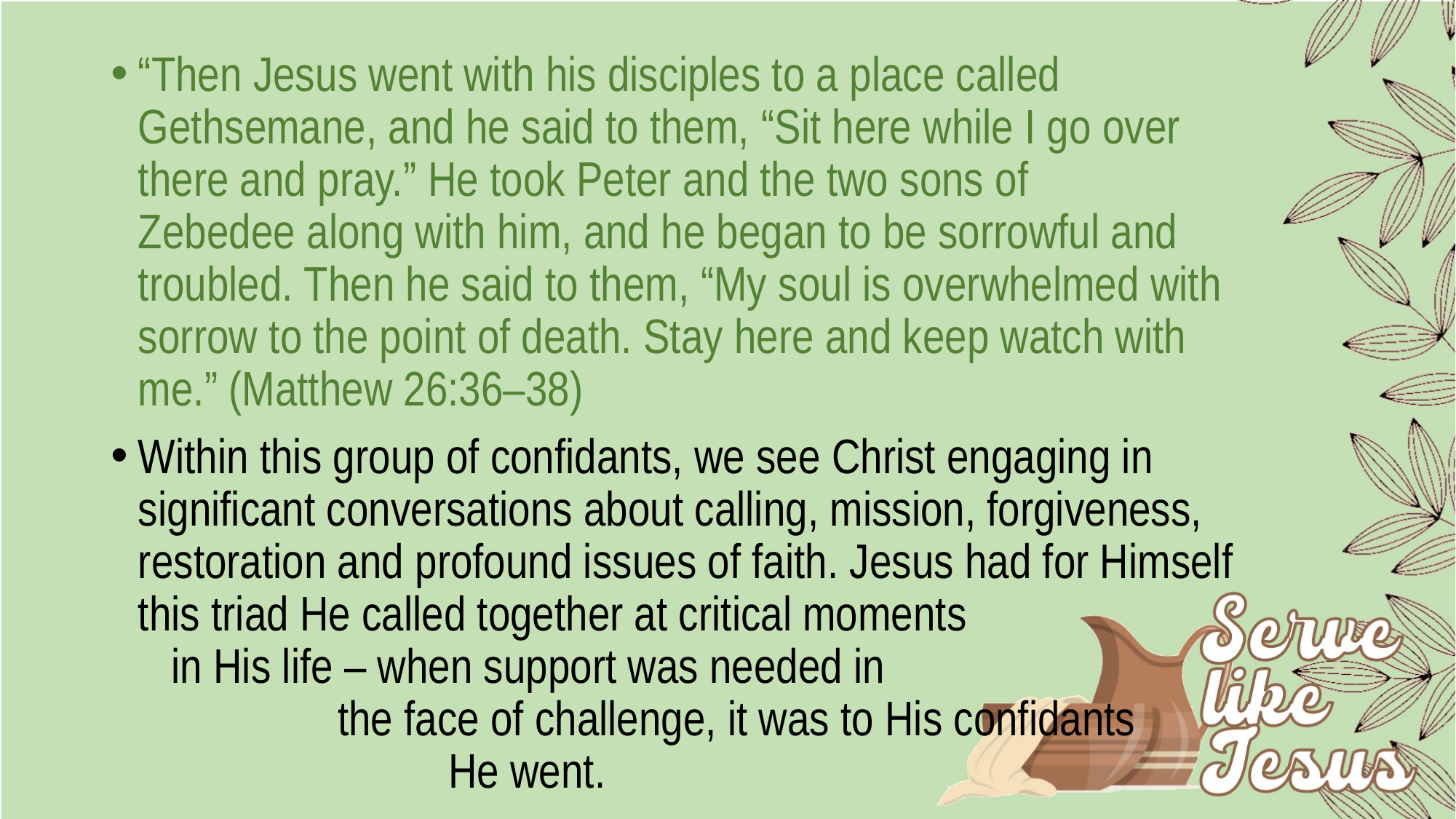

“Then Jesus went with his disciples to a place called Gethsemane, and he said to them, “Sit here while I go over there and pray.” He took Peter and the two sons of Zebedee along with him, and he began to be sorrowful and troubled. Then he said to them, “My soul is overwhelmed with sorrow to the point of death. Stay here and keep watch with me.” (Matthew 26:36–38)
Within this group of confidants, we see Christ engaging in significant conversations about calling, mission, forgiveness, restoration and profound issues of faith. Jesus had for Himself this triad He called together at critical moments                            in His life – when support was needed in                                                  the face of challenge, it was to His confidants                                     He went.